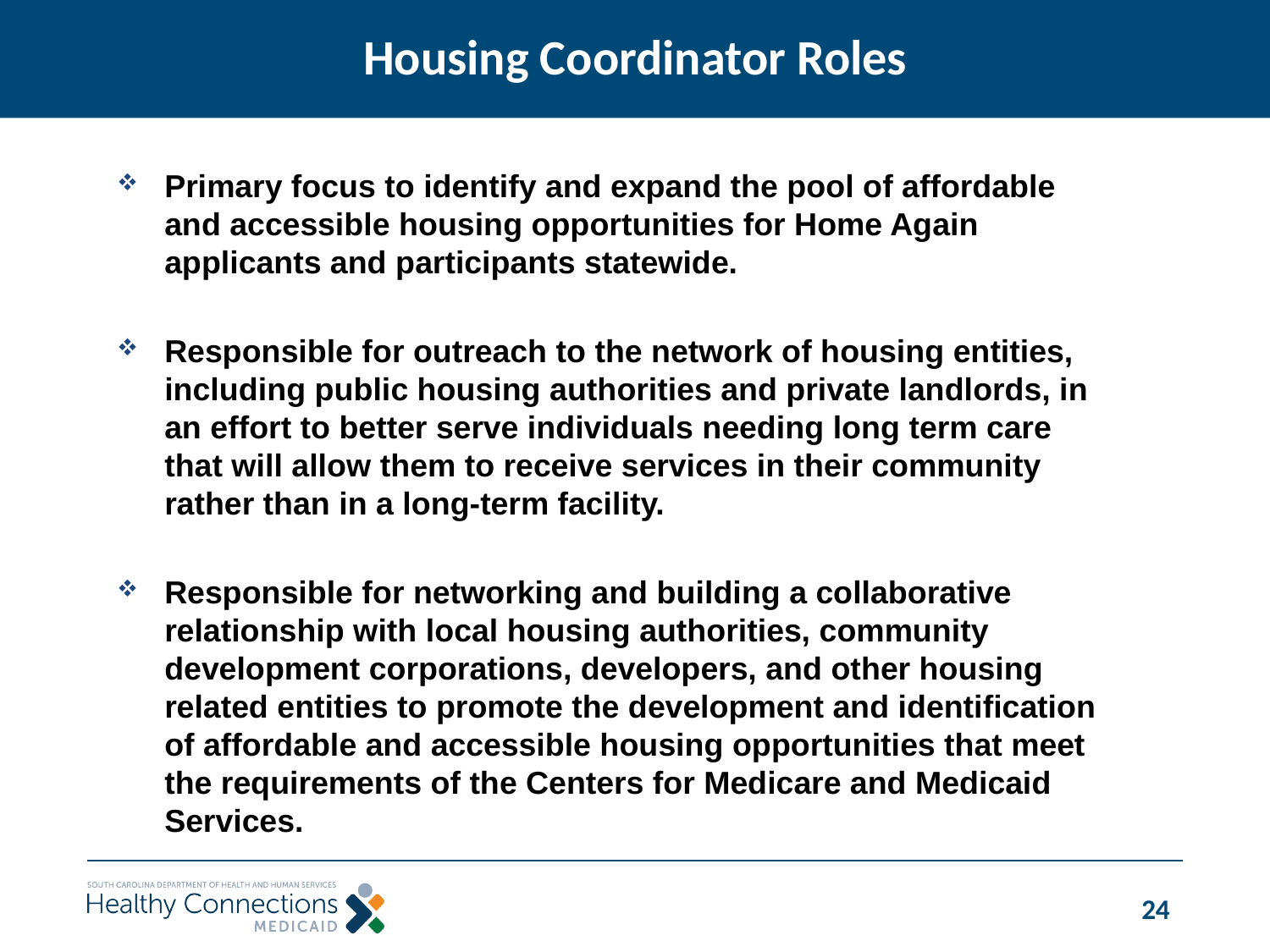

# Housing Coordinator Roles
Primary focus to identify and expand the pool of affordable and accessible housing opportunities for Home Again applicants and participants statewide.

Responsible for outreach to the network of housing entities, including public housing authorities and private landlords, in an effort to better serve individuals needing long term care that will allow them to receive services in their community rather than in a long-term facility.

Responsible for networking and building a collaborative relationship with local housing authorities, community development corporations, developers, and other housing related entities to promote the development and identification of affordable and accessible housing opportunities that meet the requirements of the Centers for Medicare and Medicaid Services.
24